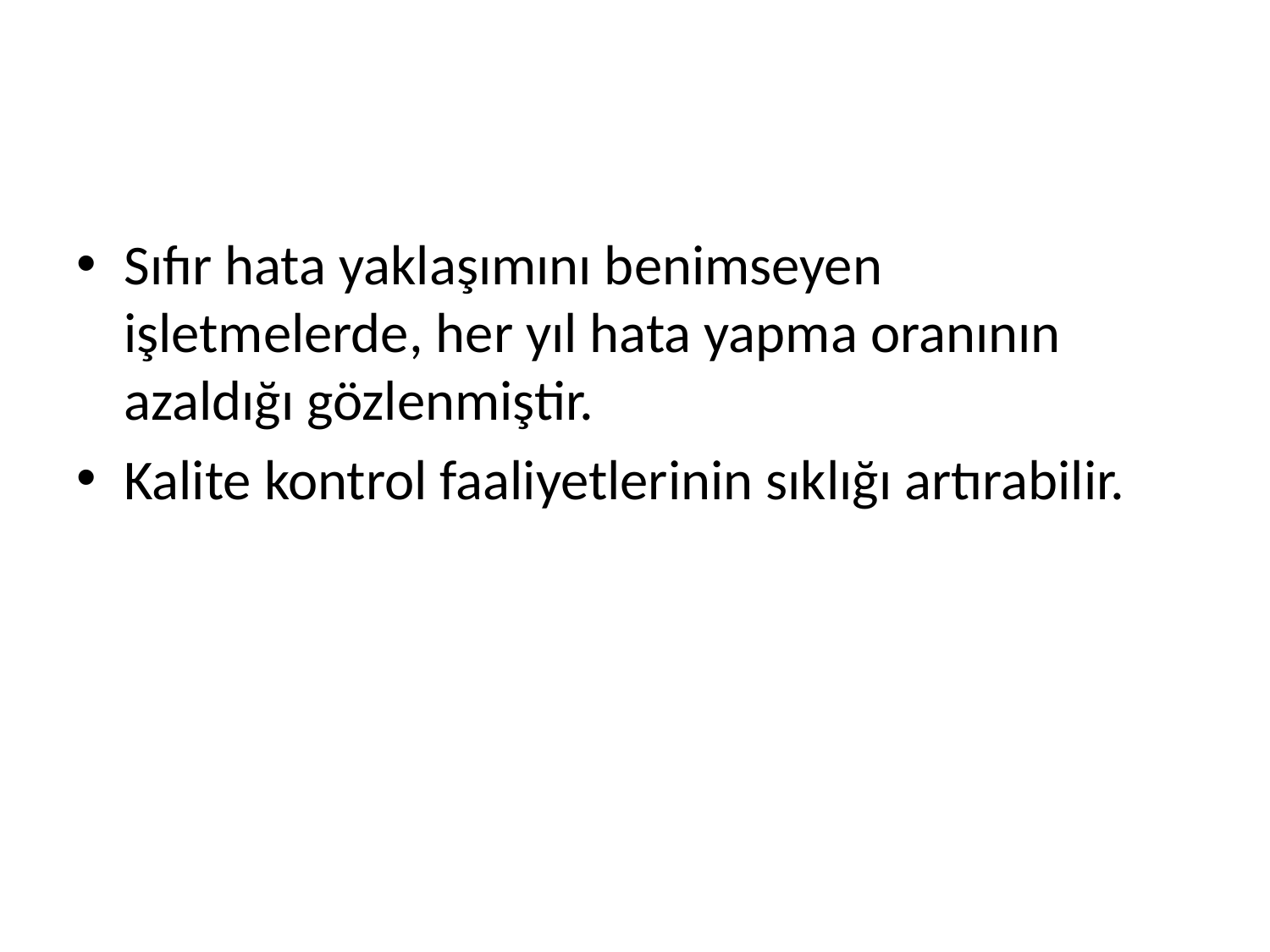

#
Sıfır hata yaklaşımını benimseyen işletmelerde, her yıl hata yapma oranının azaldığı gözlenmiştir.
Kalite kontrol faaliyetlerinin sıklığı artırabilir.